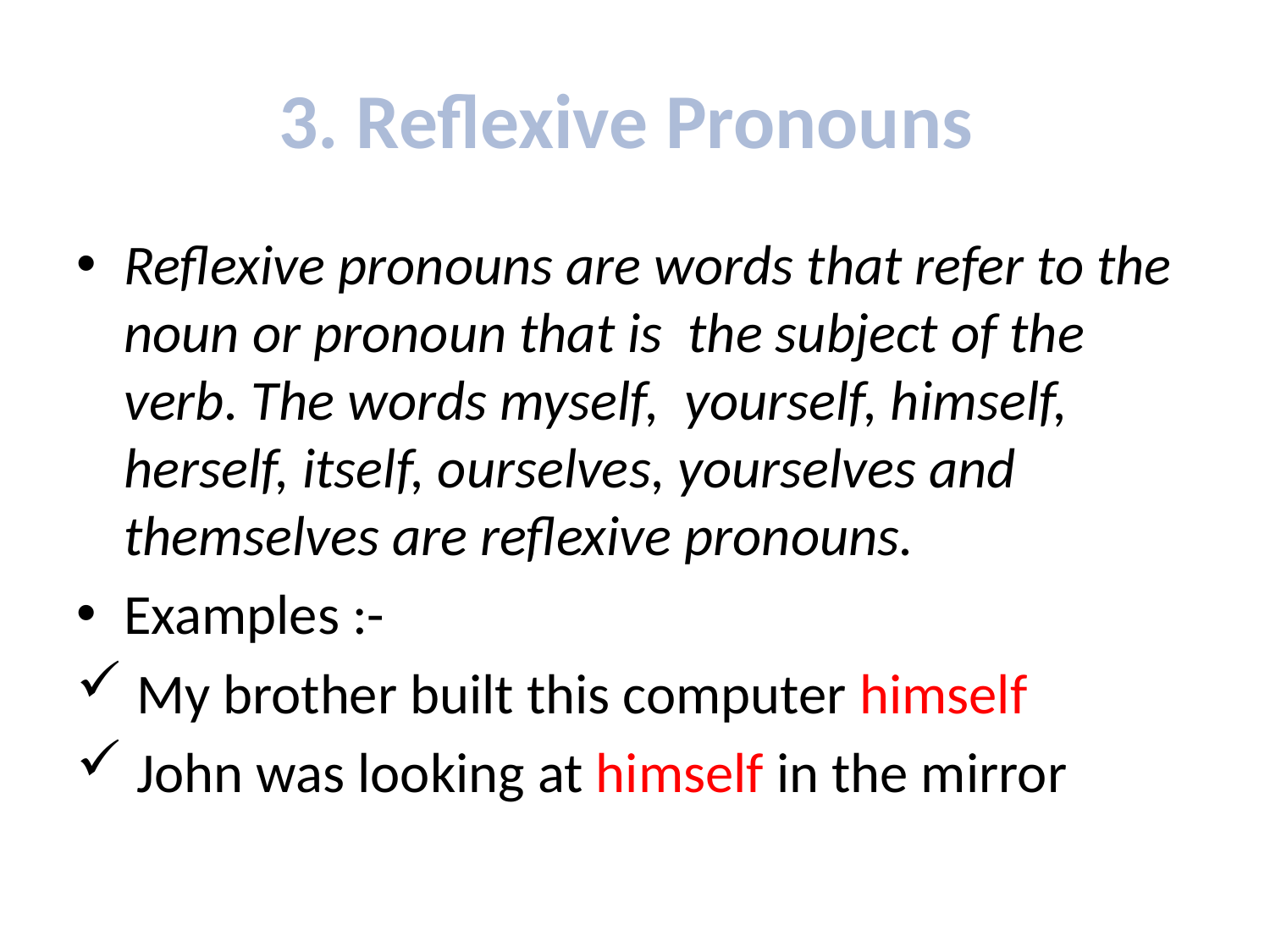

# 3. Reflexive Pronouns
Reflexive pronouns are words that refer to the noun or pronoun that is  the subject of the verb. The words myself,  yourself, himself, herself, itself, ourselves, yourselves and themselves are reflexive pronouns.
Examples :-
 My brother built this computer himself
 John was looking at himself in the mirror